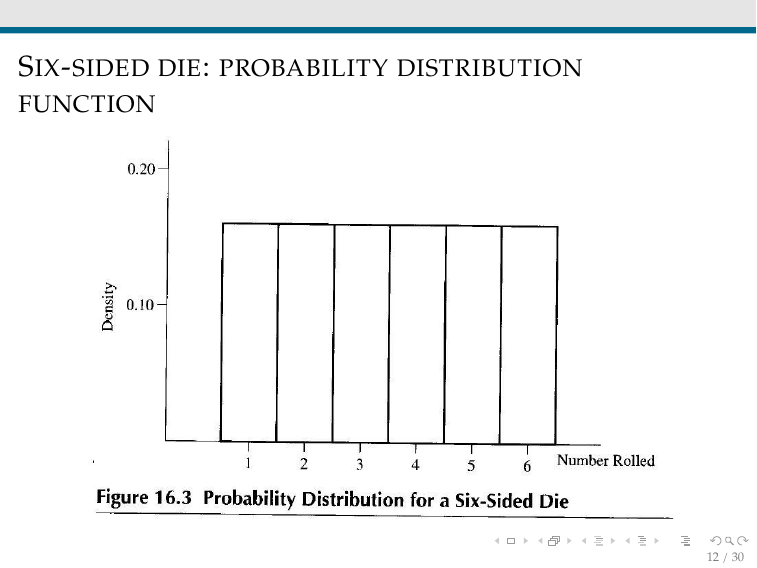

SIX-SIDED DIE: PROBABILITY DISTRIBUTION  FUNCTION

12 / 30